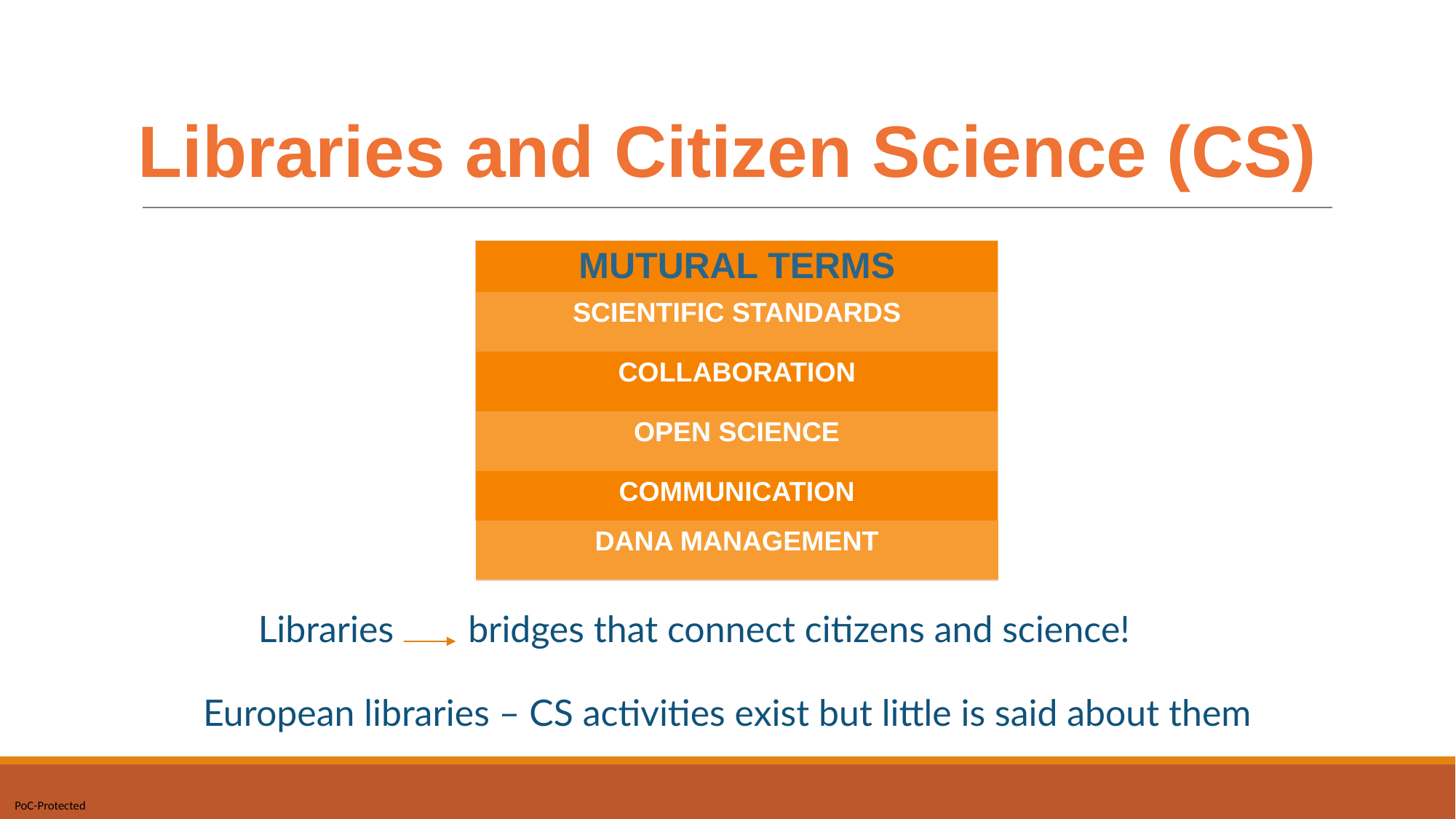

# Libraries and Citizen Science (CS)

Libraries        bridges that connect citizens and science!
| MUTURAL TERMS |
| --- |
| SCIENTIFIC STANDARDS |
| COLLABORATION |
| OPEN SCIENCE |
| COMMUNICATION |
| DANA MANAGEMENT |
European libraries – CS activities exist but little is said about them